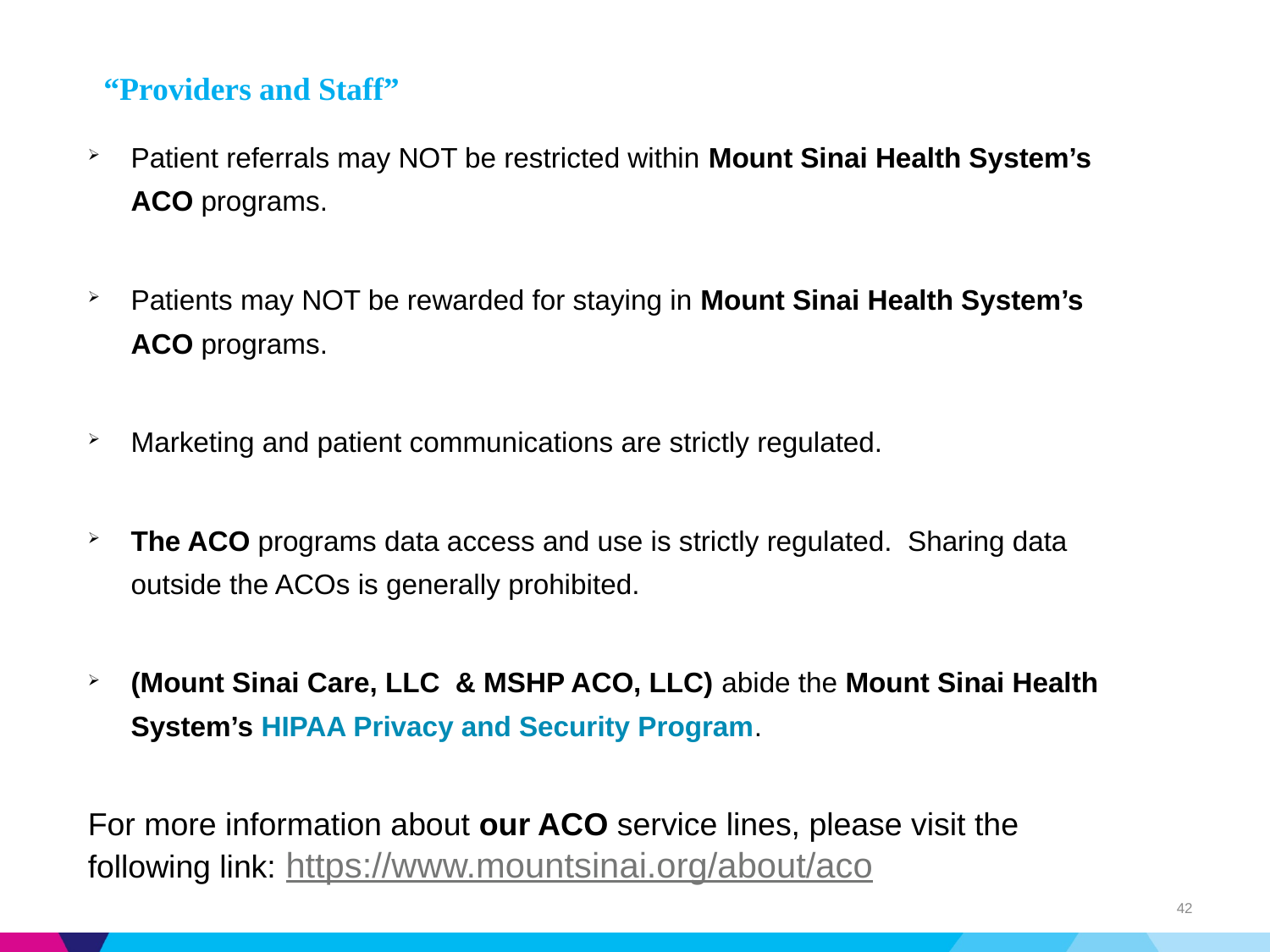

# “Providers and Staff”
Patient referrals may NOT be restricted within Mount Sinai Health System’s  ACO programs.

Patients may NOT be rewarded for staying in Mount Sinai Health System’s ACO programs.

Marketing and patient communications are strictly regulated.

The ACO programs data access and use is strictly regulated.  Sharing data outside the ACOs is generally prohibited.

(Mount Sinai Care, LLC  & MSHP ACO, LLC) abide the Mount Sinai Health System’s HIPAA Privacy and Security Program.

For more information about our ACO service lines, please visit the following link: https://www.mountsinai.org/about/aco

42